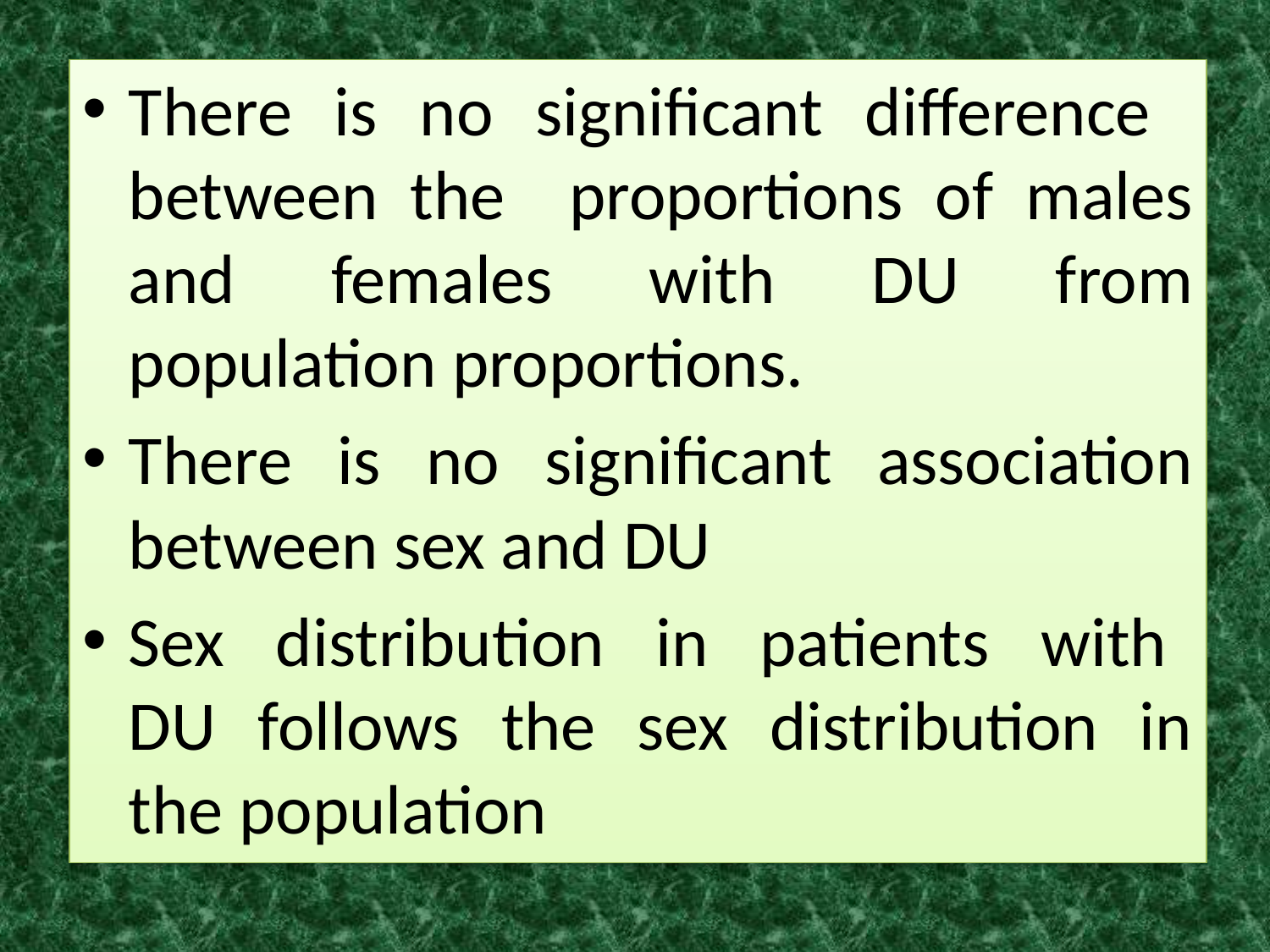

There is no significant difference  between the  proportions of males and females with DU from population proportions.
There is no significant association between sex and DU
Sex  distribution  in  patients  with  DU  follows  the  sex  distribution  in the population